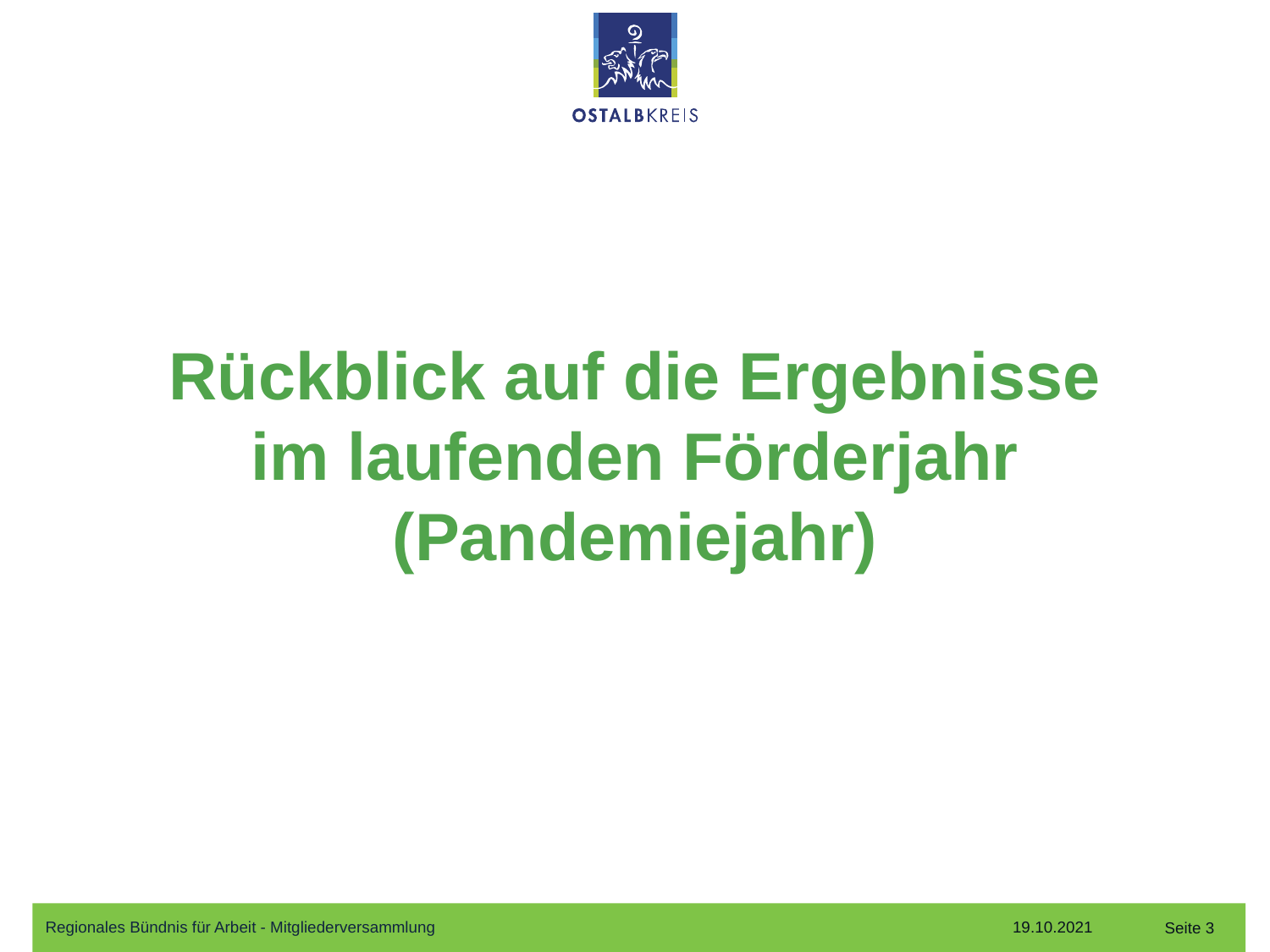

Rückblick auf die Ergebnisse
im laufenden Förderjahr
(Pandemiejahr)

Regionales Bündnis für Arbeit - Mitgliederversammlung
19.10.2021
Seite 3